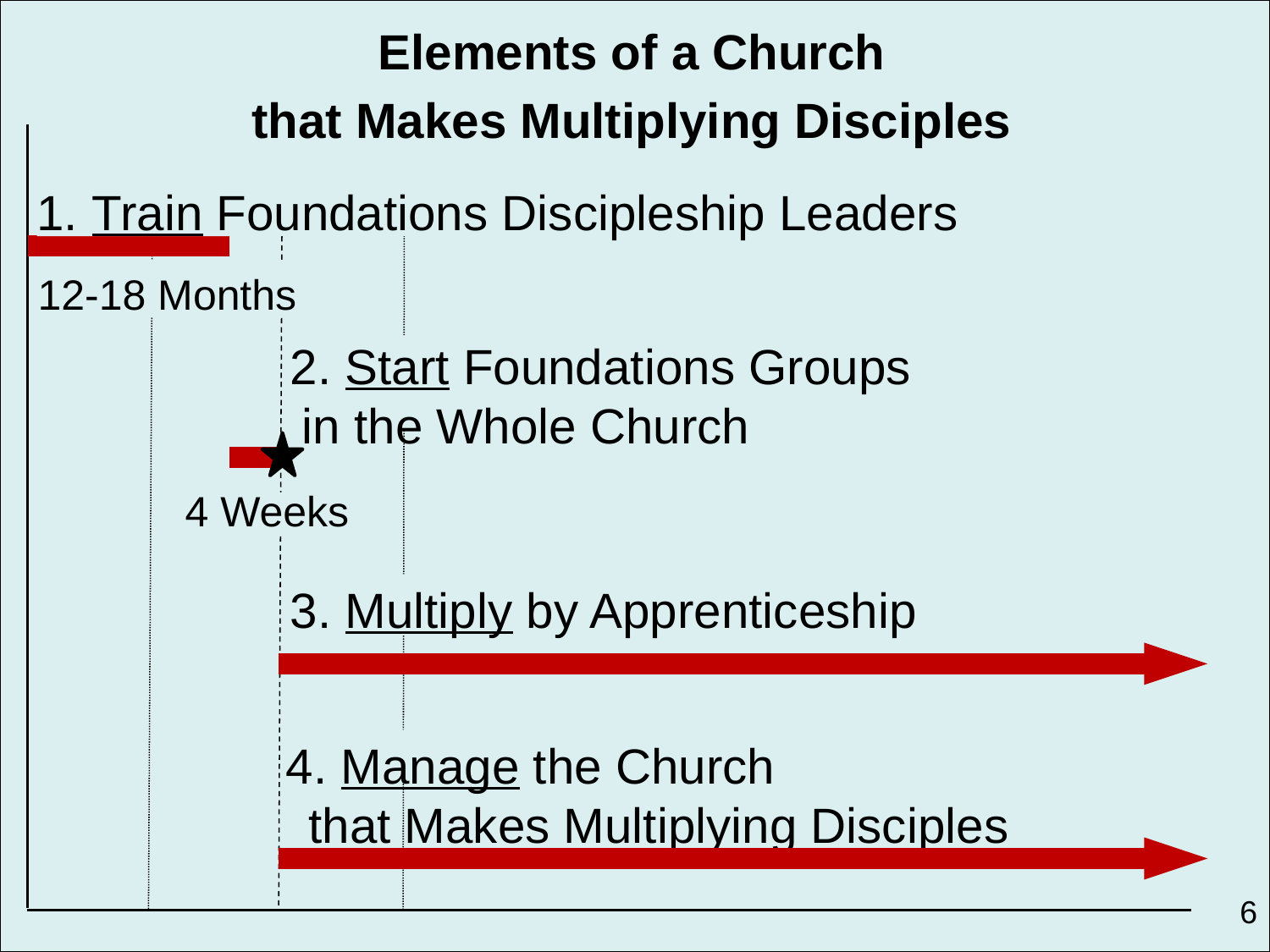

Elements of a Church
that Makes Multiplying Disciples
1. Train Foundations Discipleship Leaders
12-18 Months
2. Start Foundations Groups
in the Whole Church

4 Weeks
3. Multiply by Apprenticeship

4. Manage the Church
that Makes Multiplying Disciples
6